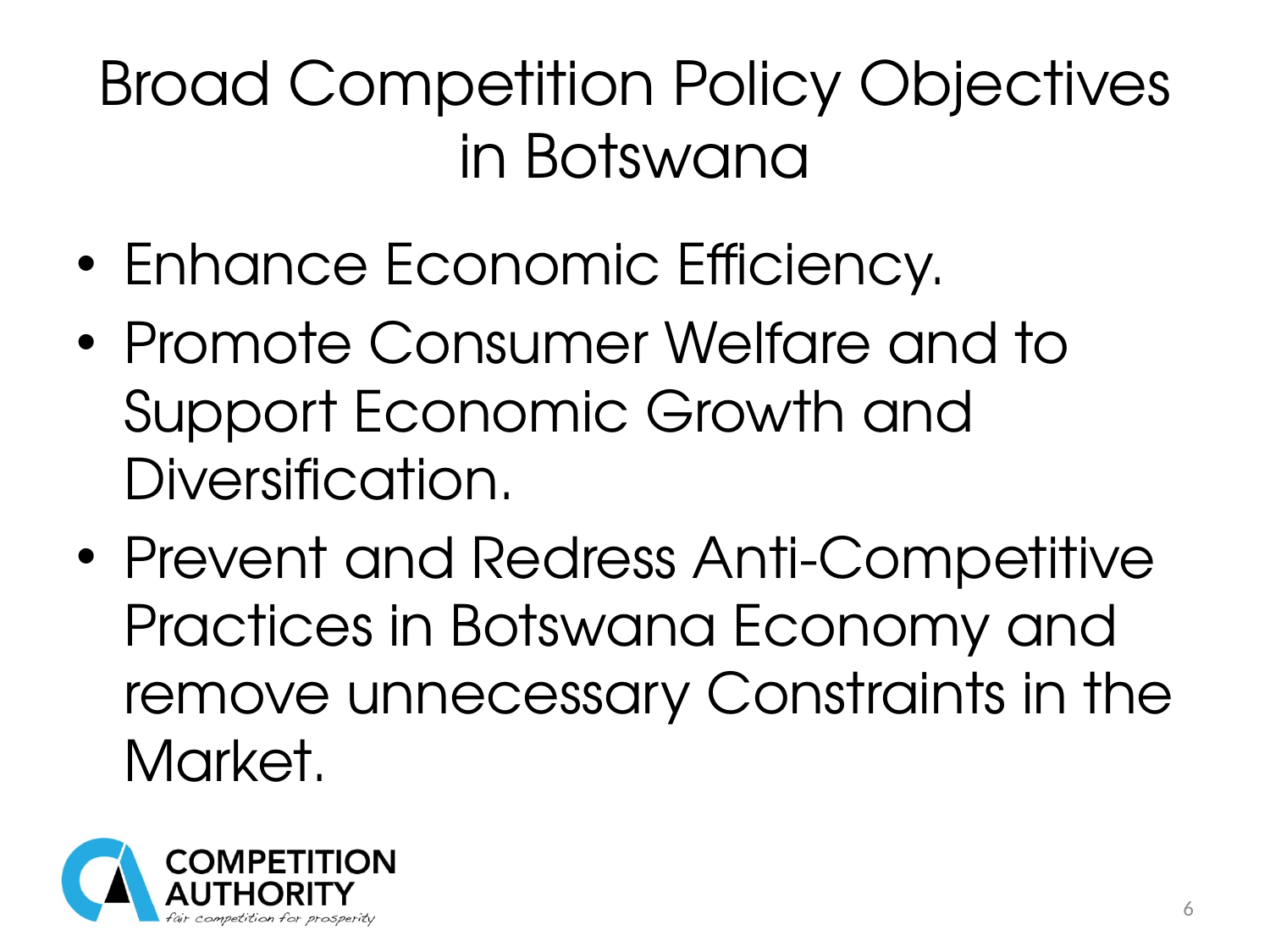

# Broad Competition Policy Objectives in Botswana
Enhance Economic Efficiency.
Promote Consumer Welfare and to Support Economic Growth and Diversification.
Prevent and Redress Anti-Competitive Practices in Botswana Economy and remove unnecessary Constraints in the Market.
6